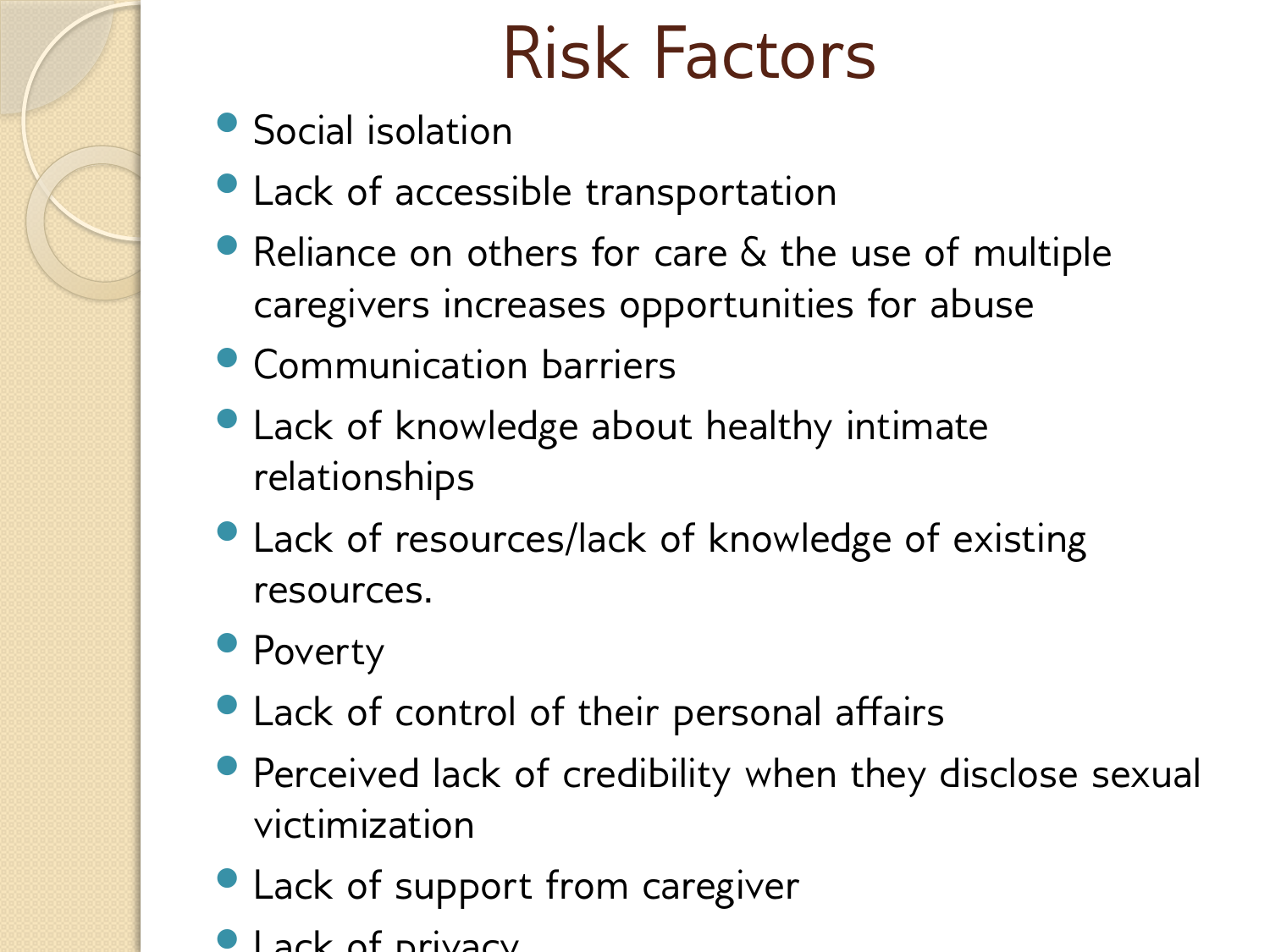

# Risk Factors
Social isolation
Lack of accessible transportation
Reliance on others for care & the use of multiple caregivers increases opportunities for abuse
Communication barriers
Lack of knowledge about healthy intimate relationships
Lack of resources/lack of knowledge of existing resources.
Poverty
Lack of control of their personal affairs
Perceived lack of credibility when they disclose sexual victimization
Lack of support from caregiver
Lack of privacy